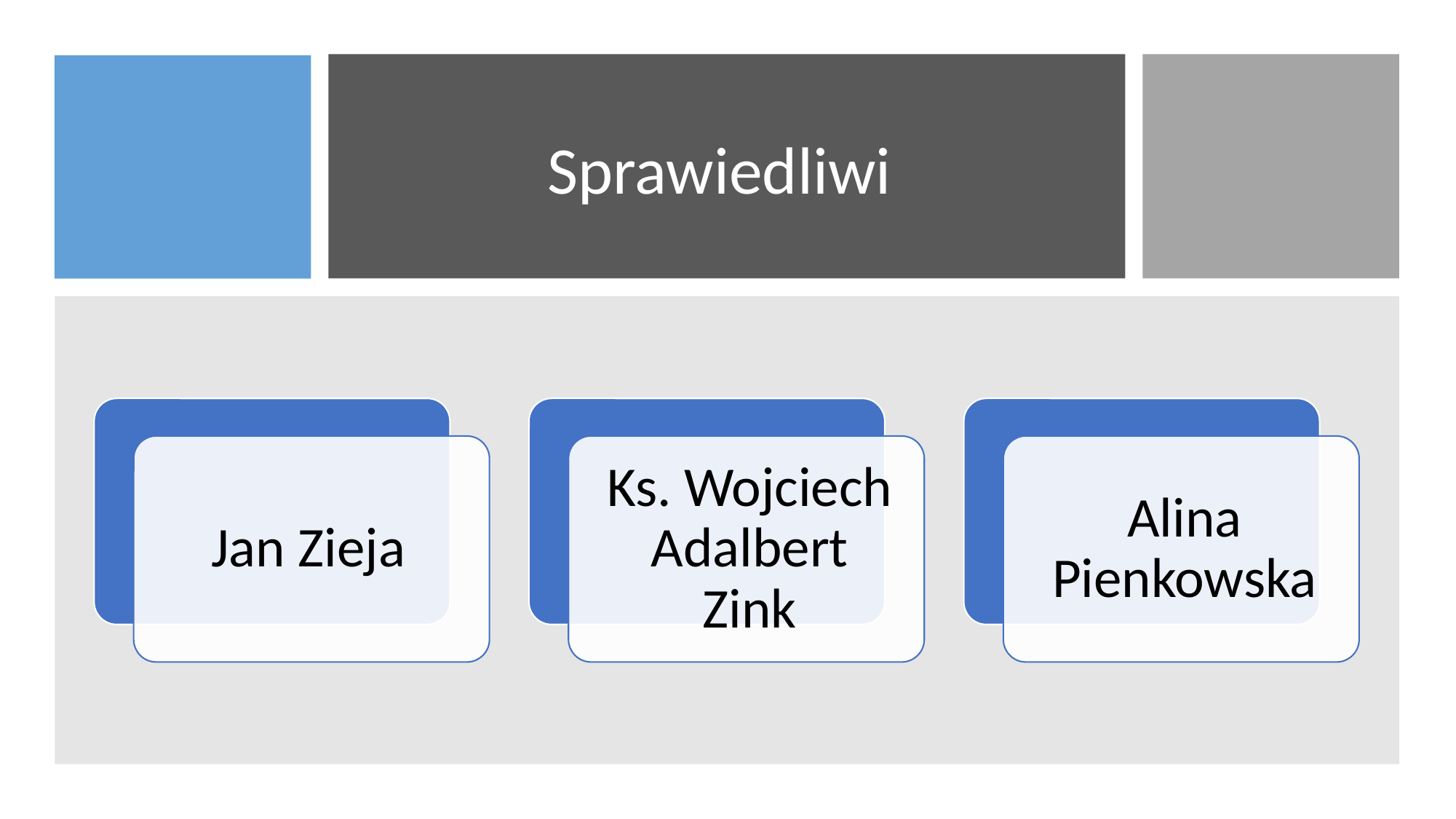

# Sprawiedliwi

Jan Zieja
Ks. Wojciech Adalbert Zink
Alina Pienkowska